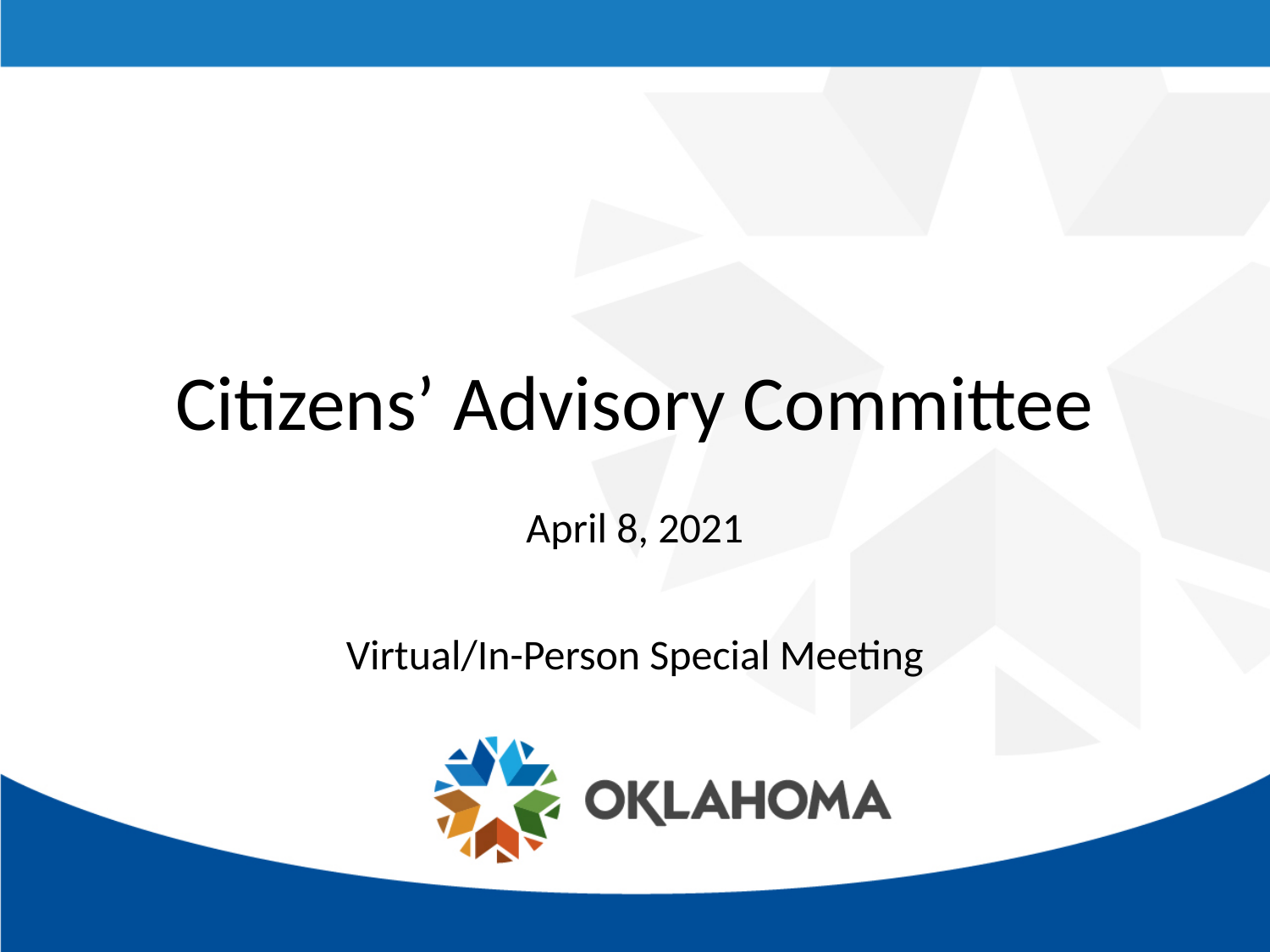

# Citizens’ Advisory Committee
April 8, 2021

Virtual/In-Person Special Meeting